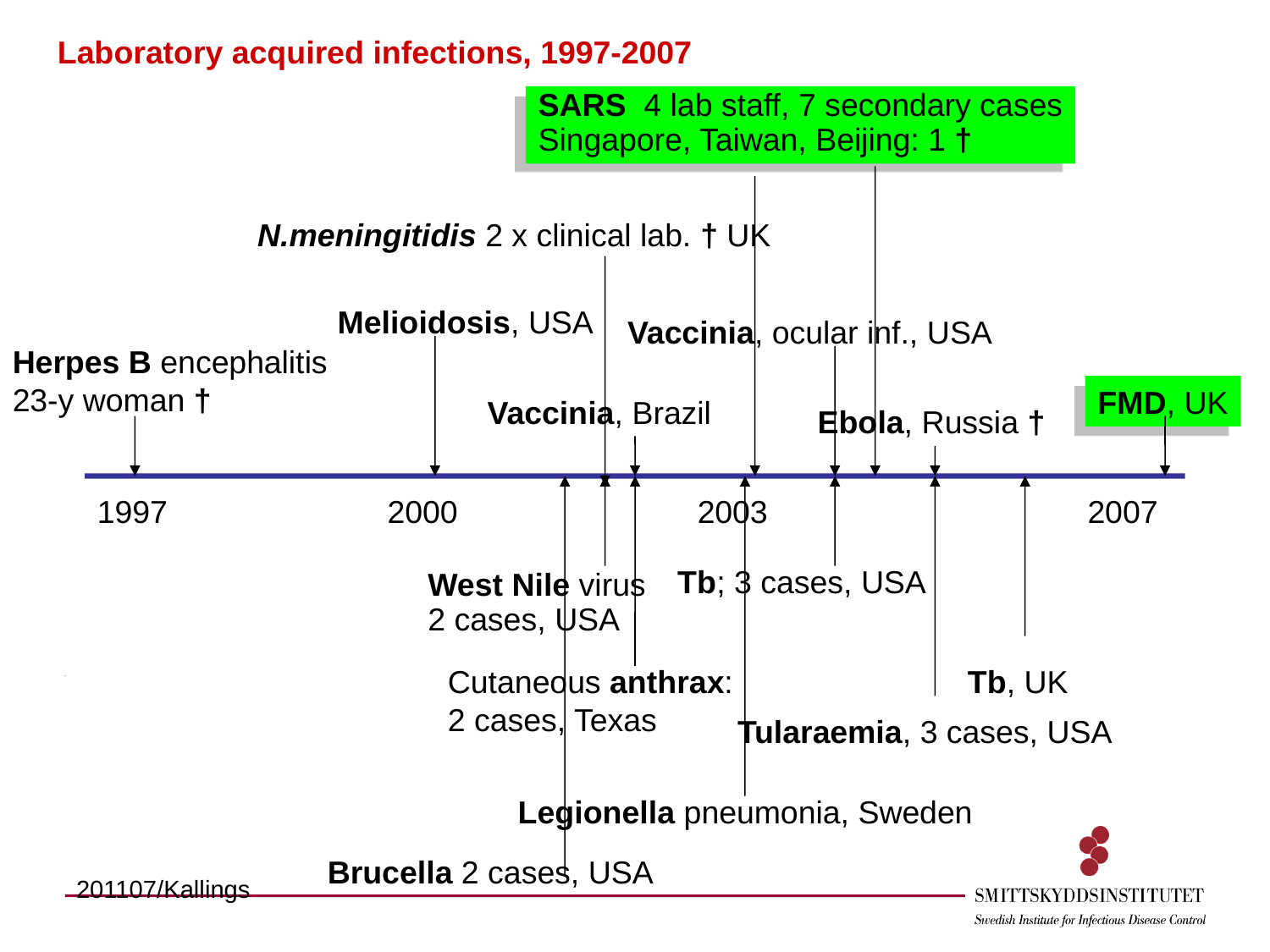

Laboratory acquired infections, 1997-2007
SARS  4 lab staff, 7 secondary cases
Singapore, Taiwan, Beijing: 1 †

N.meningitidis 2 x clinical lab. † UK

Melioidosis, USA
Vaccinia, ocular inf., USA
Herpes B encephalitis
23-y woman †

FMD, UK
Vaccinia, Brazil
Ebola, Russia †

1997
2000
2003
2007
Tb; 3 cases, USA
West Nile virus
2 cases, USA
Cutaneous anthrax:
2 cases, Texas
Tb, UK

Tularaemia, 3 cases, USA
Legionella pneumonia, Sweden
Brucella 2 cases, USA
201107/Kallings